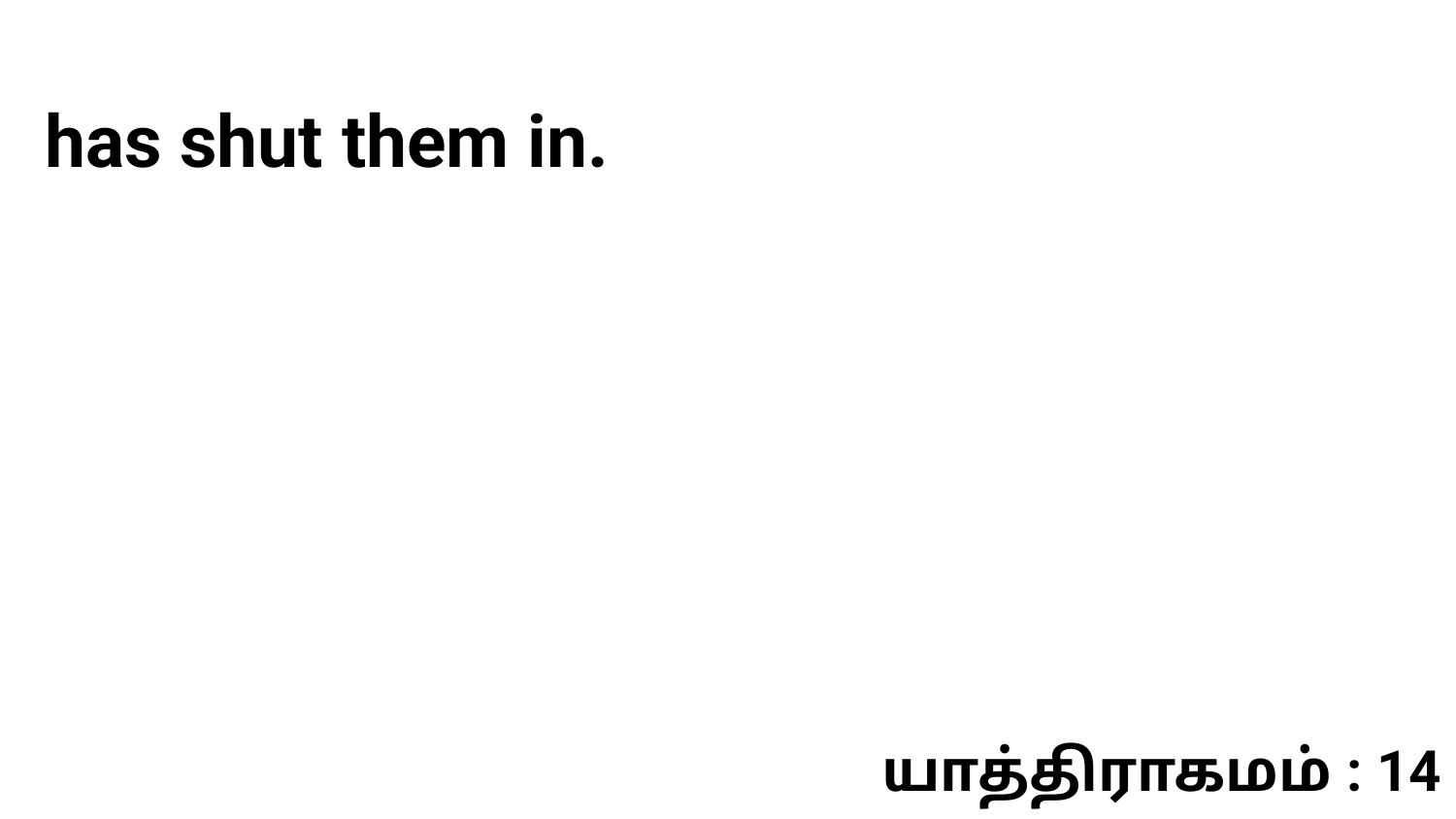

has shut them in.
யாத்திராகமம் : 14